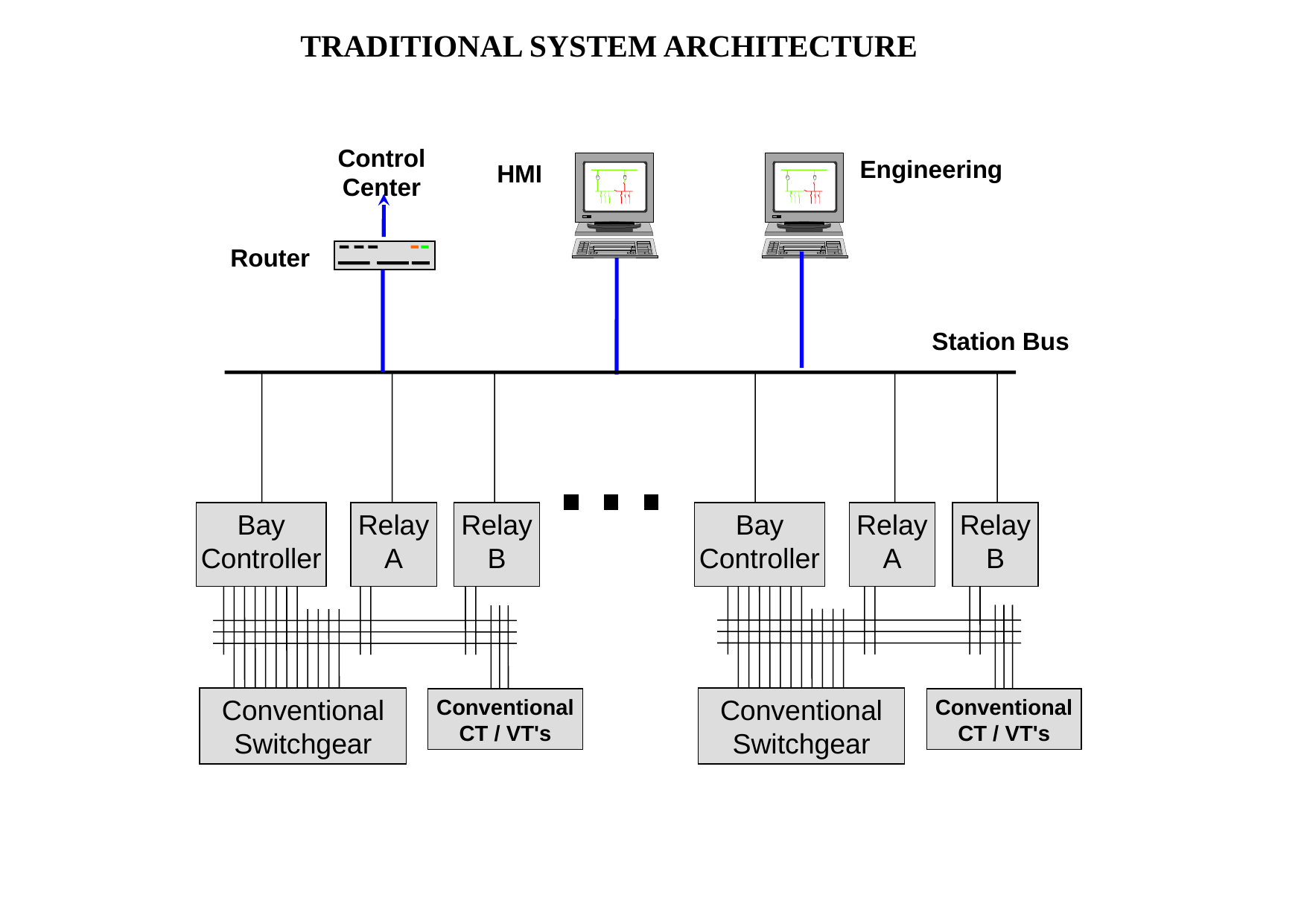

TRADITIONAL SYSTEM ARCHITECTURE

Control
Center

Engineering
HMI

Router

Station Bus

Bay Controller
Relay A
Relay B
Bay Controller
Relay A
Relay B

Conventional Switchgear
Conventional Switchgear
Conventional
CT / VT's
Conventional
CT / VT's